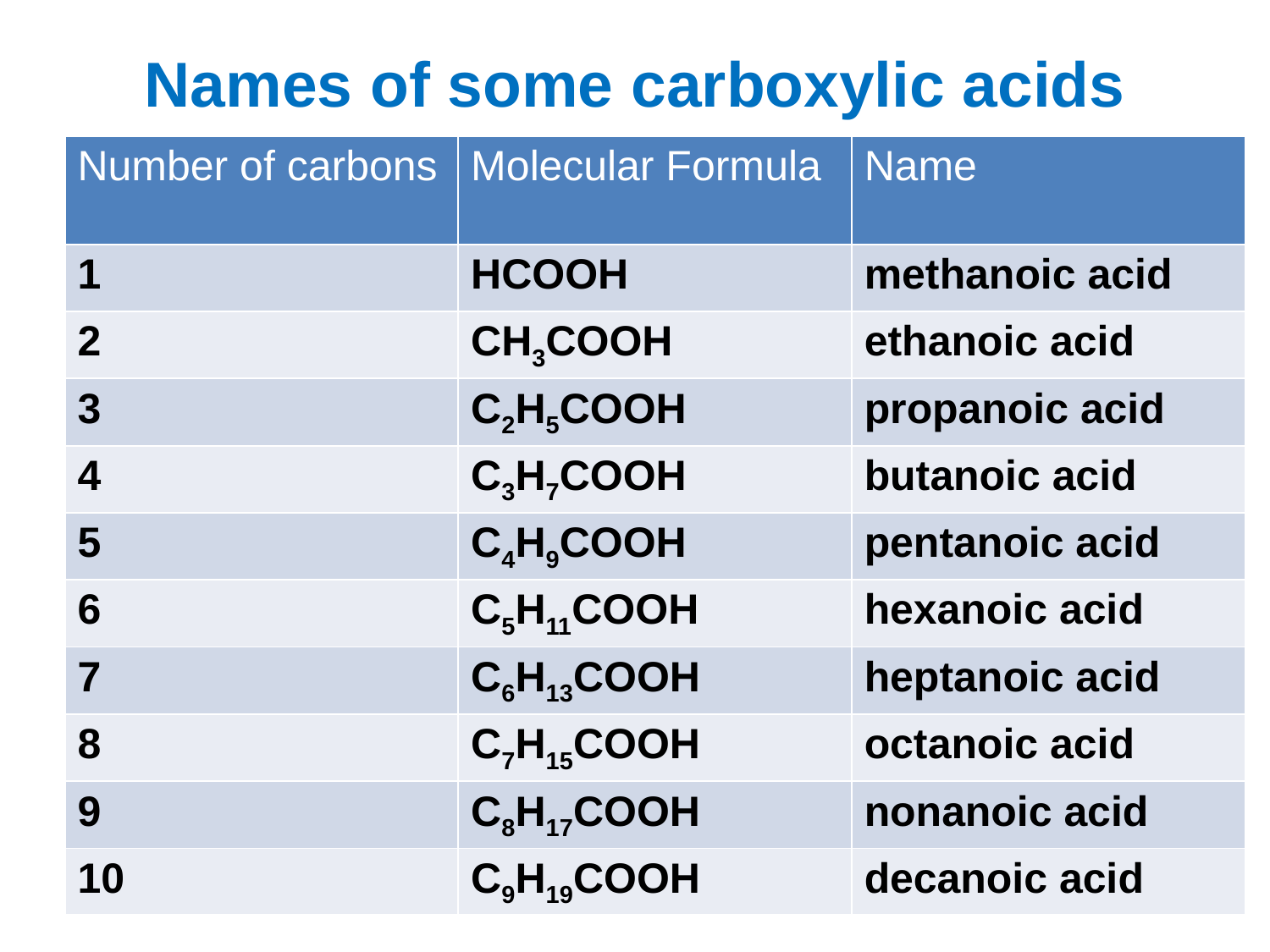

# Names of some carboxylic acids
| Number of carbons | Molecular Formula | Name |
| --- | --- | --- |
| 1 | HCOOH | methanoic acid |
| 2 | CH3COOH | ethanoic acid |
| 3 | C2H5COOH | propanoic acid |
| 4 | C3H7COOH | butanoic acid |
| 5 | C4H9COOH | pentanoic acid |
| 6 | C5H11COOH | hexanoic acid |
| 7 | C6H13COOH | heptanoic acid |
| 8 | C7H15COOH | octanoic acid |
| 9 | C8H17COOH | nonanoic acid |
| 10 | C9H19COOH | decanoic acid |